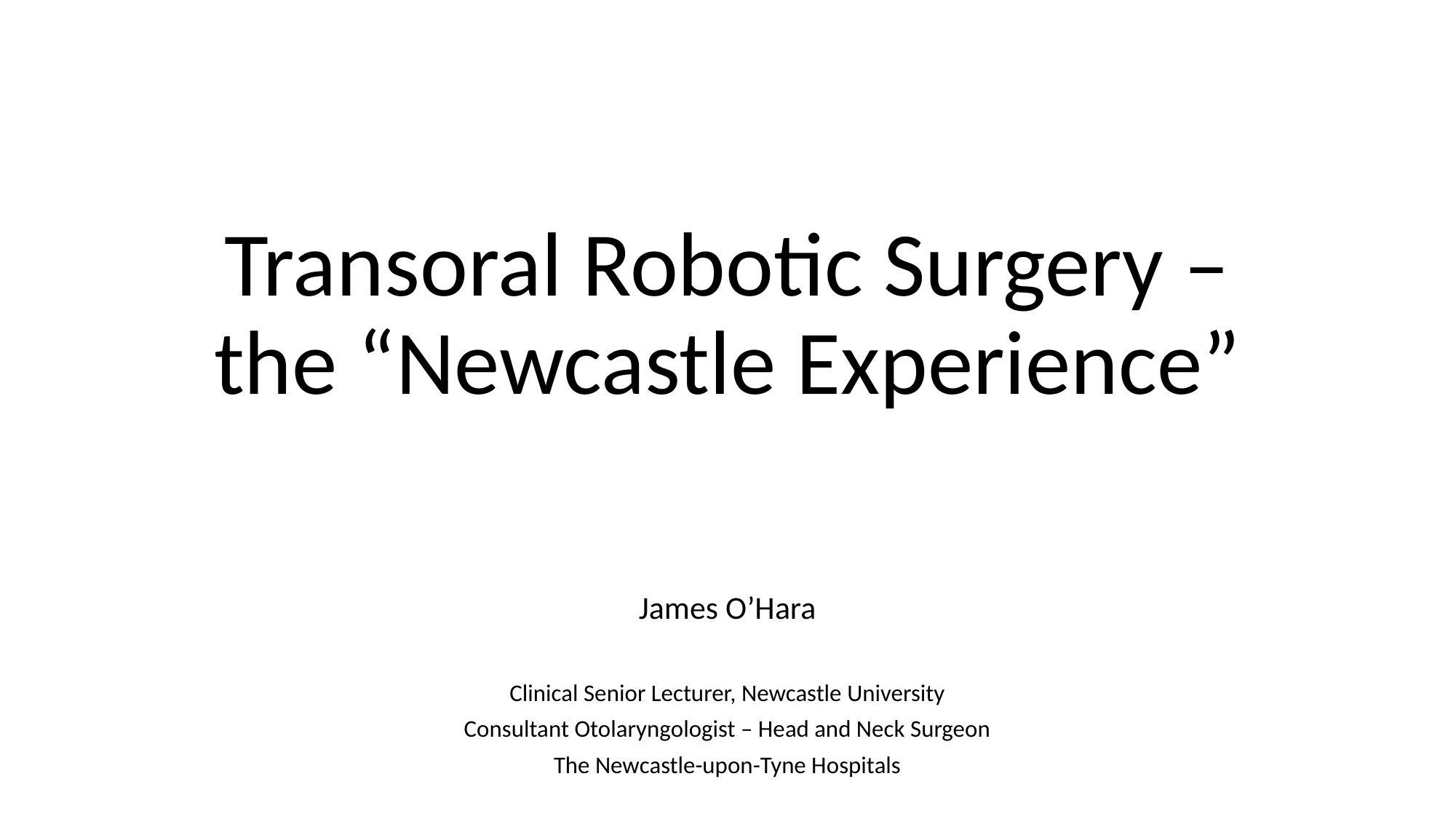

# Transoral Robotic Surgery – the “Newcastle Experience”
James O’Hara

Clinical Senior Lecturer, Newcastle University
Consultant Otolaryngologist – Head and Neck Surgeon
The Newcastle-upon-Tyne Hospitals